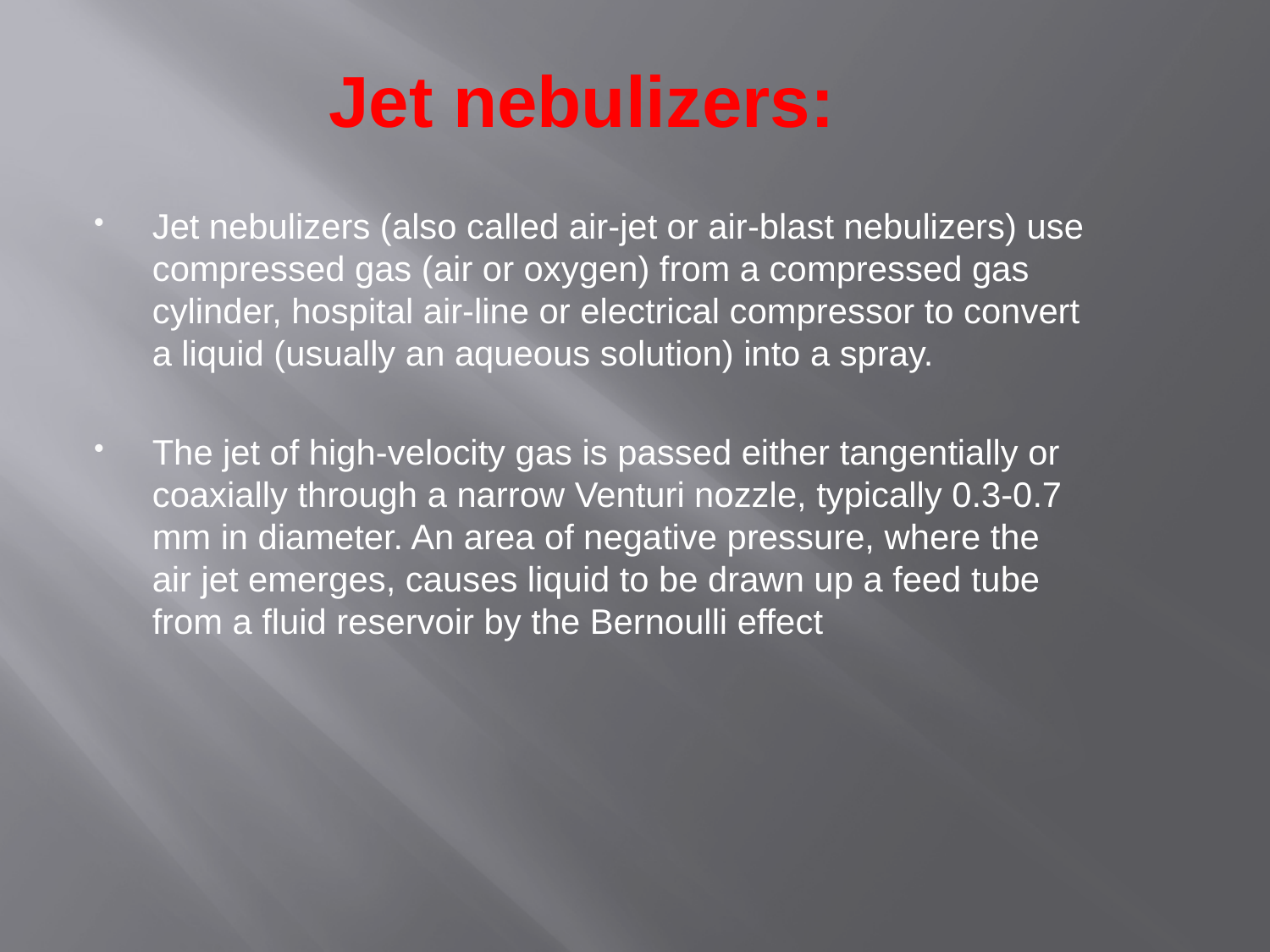

# Jet nebulizers:

Jet nebulizers (also called air-jet or air-blast nebulizers) use compressed gas (air or oxygen) from a compressed gas cylinder, hospital air-line or electrical compressor to convert a liquid (usually an aqueous solution) into a spray.

The jet of high-velocity gas is passed either tangentially or coaxially through a narrow Venturi nozzle, typically 0.3-0.7 mm in diameter. An area of negative pressure, where the air jet emerges, causes liquid to be drawn up a feed tube from a fluid reservoir by the Bernoulli effect